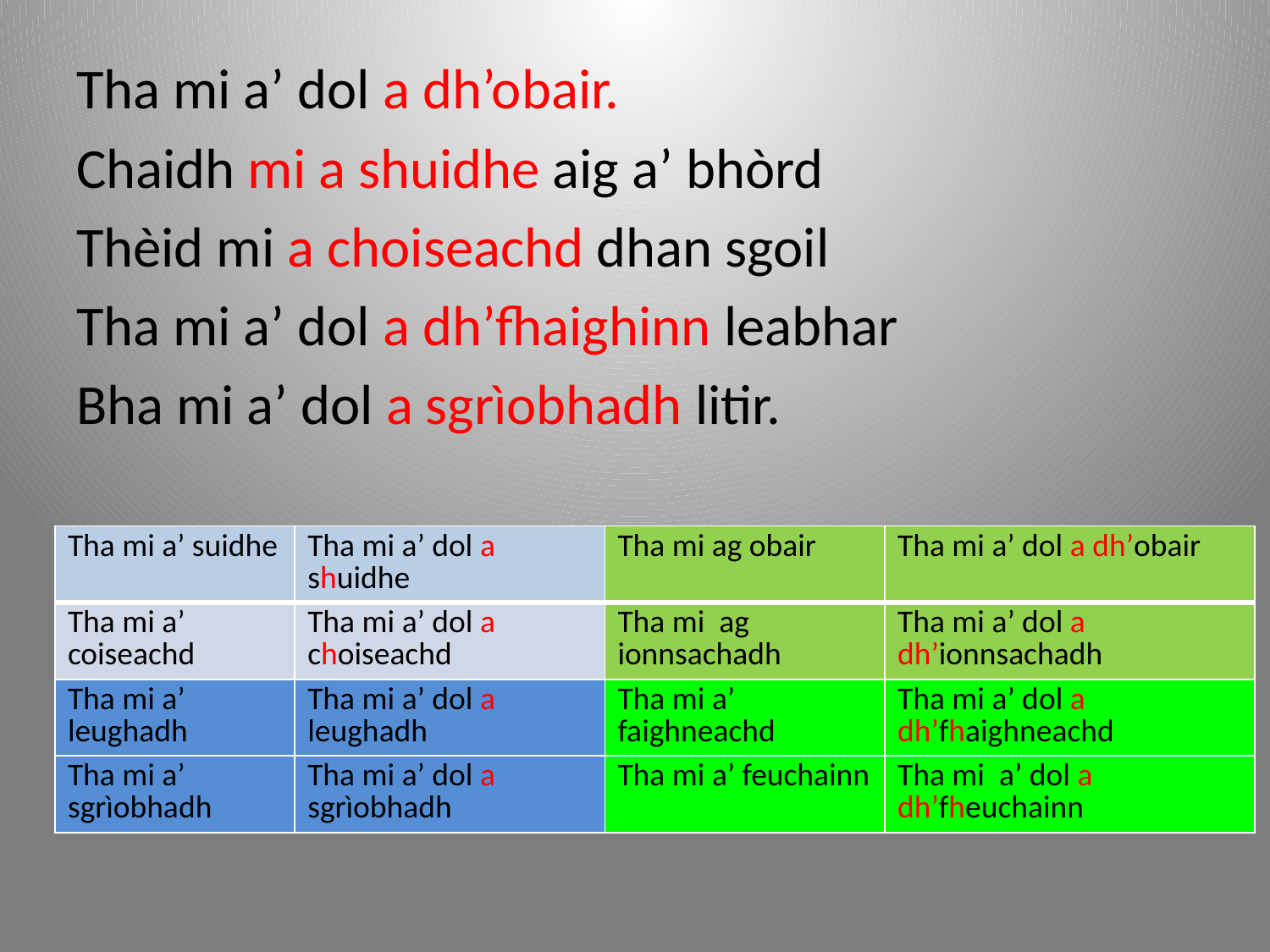

Tha mi a’ dol a dh’obair.
Chaidh mi a shuidhe aig a’ bhòrd
Thèid mi a choiseachd dhan sgoil
Tha mi a’ dol a dh’fhaighinn leabhar
Bha mi a’ dol a sgrìobhadh litir.

| Tha mi a’ suidhe | Tha mi a’ dol a shuidhe | Tha mi ag obair | Tha mi a’ dol a dh’obair |
| --- | --- | --- | --- |
| Tha mi a’ coiseachd | Tha mi a’ dol a choiseachd | Tha mi ag ionnsachadh | Tha mi a’ dol a dh’ionnsachadh |
| Tha mi a’ leughadh | Tha mi a’ dol a leughadh | Tha mi a’ faighneachd | Tha mi a’ dol a dh’fhaighneachd |
| Tha mi a’ sgrìobhadh | Tha mi a’ dol a sgrìobhadh | Tha mi a’ feuchainn | Tha mi a’ dol a dh’fheuchainn |